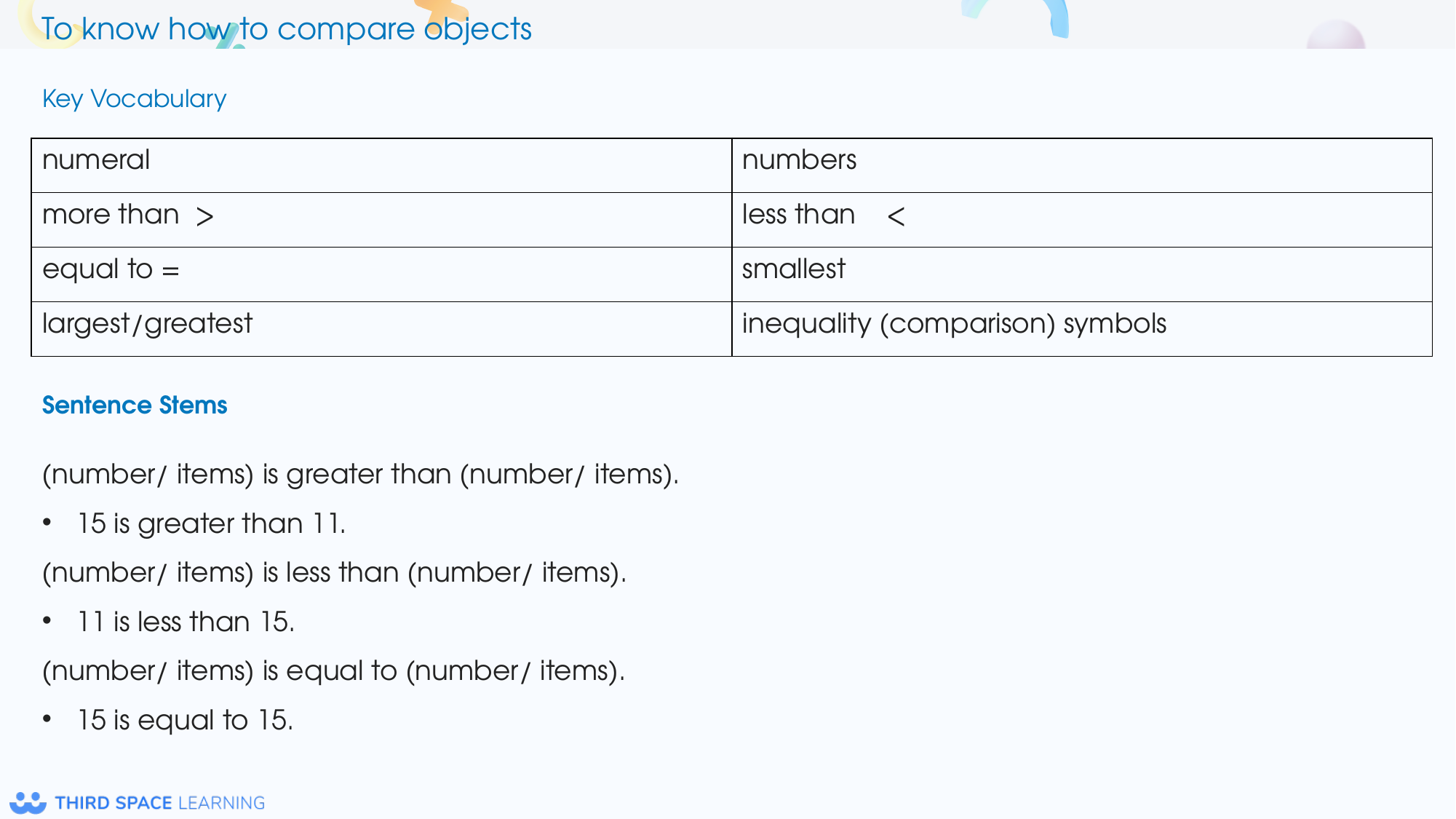

Key Vocabulary
| numeral | numbers |
| --- | --- |
| more than > | less than < |
| equal to = | smallest |
| largest/greatest | inequality (comparison) symbols |
Sentence Stems
(number/ items) is greater than (number/ items).
15 is greater than 11.
(number/ items) is less than (number/ items).
11 is less than 15.
(number/ items) is equal to (number/ items).
15 is equal to 15.